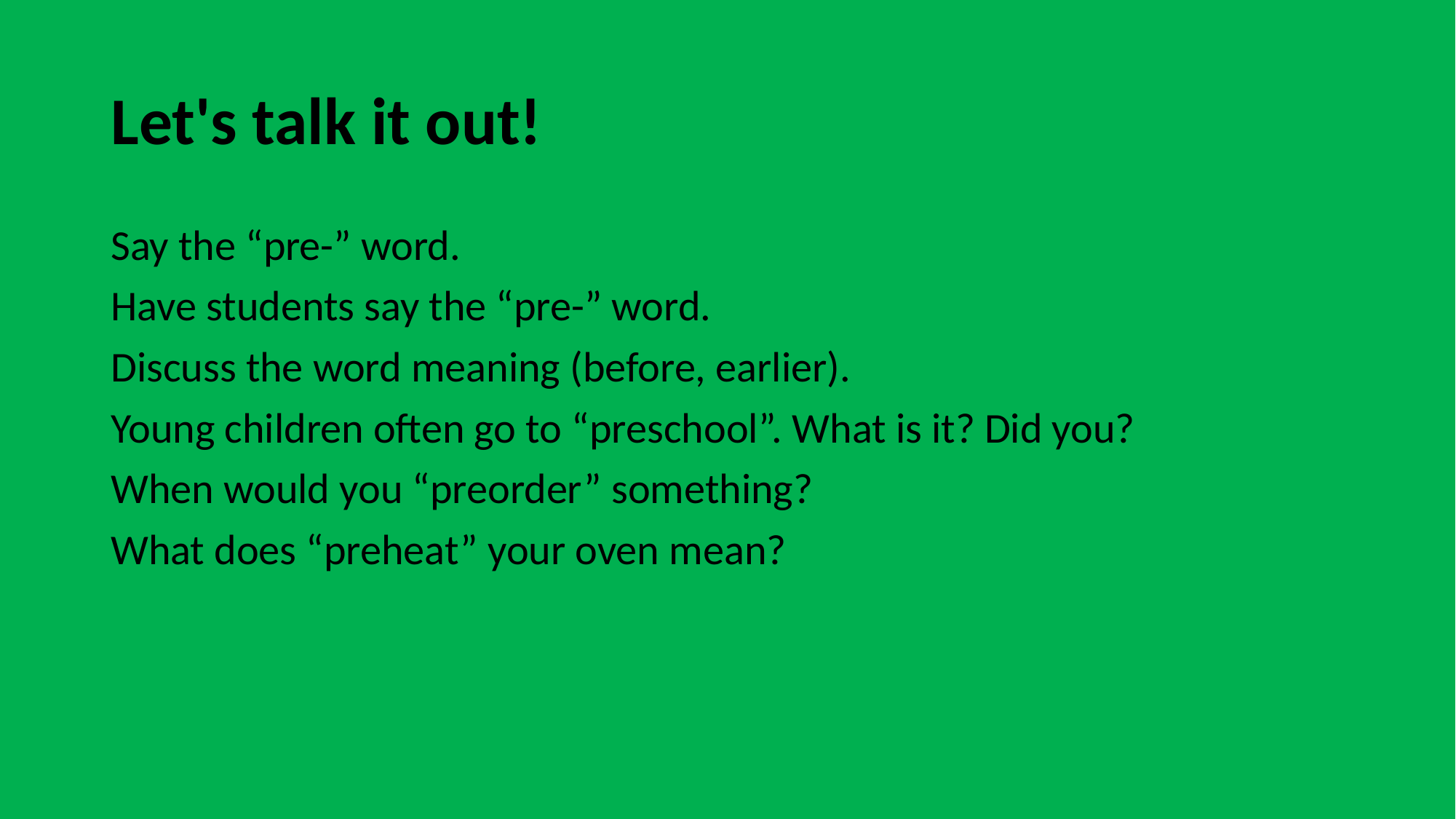

# Let's talk it out!
Say the “pre-” word.
Have students say the “pre-” word.
Discuss the word meaning (before, earlier).
Young children often go to “preschool”. What is it? Did you?
When would you “preorder” something?
What does “preheat” your oven mean?